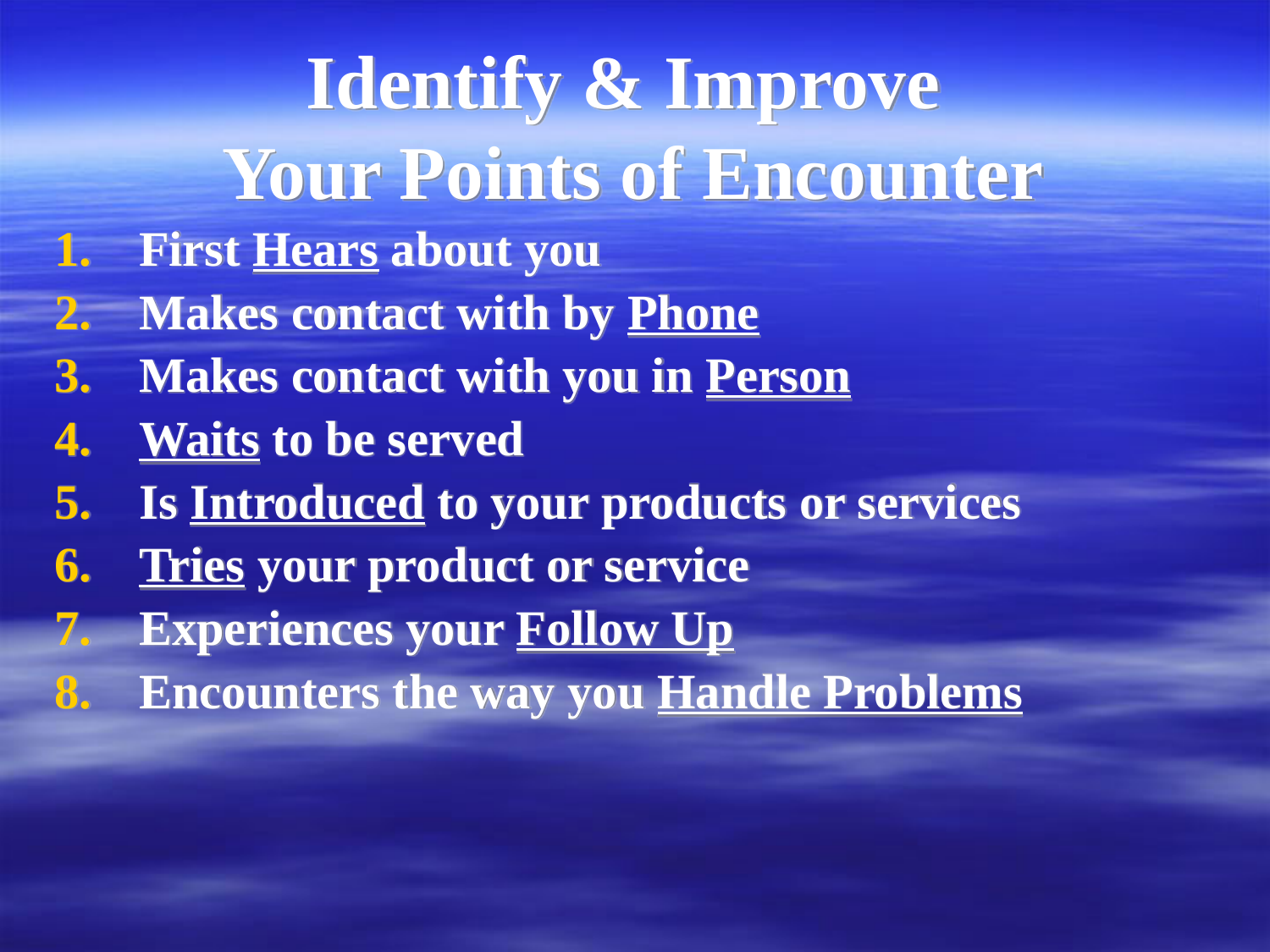

# Identify & Improve Your Points of Encounter

First Hears about you
Makes contact with by Phone
Makes contact with you in Person
Waits to be served
Is Introduced to your products or services
Tries your product or service
Experiences your Follow Up
Encounters the way you Handle Problems